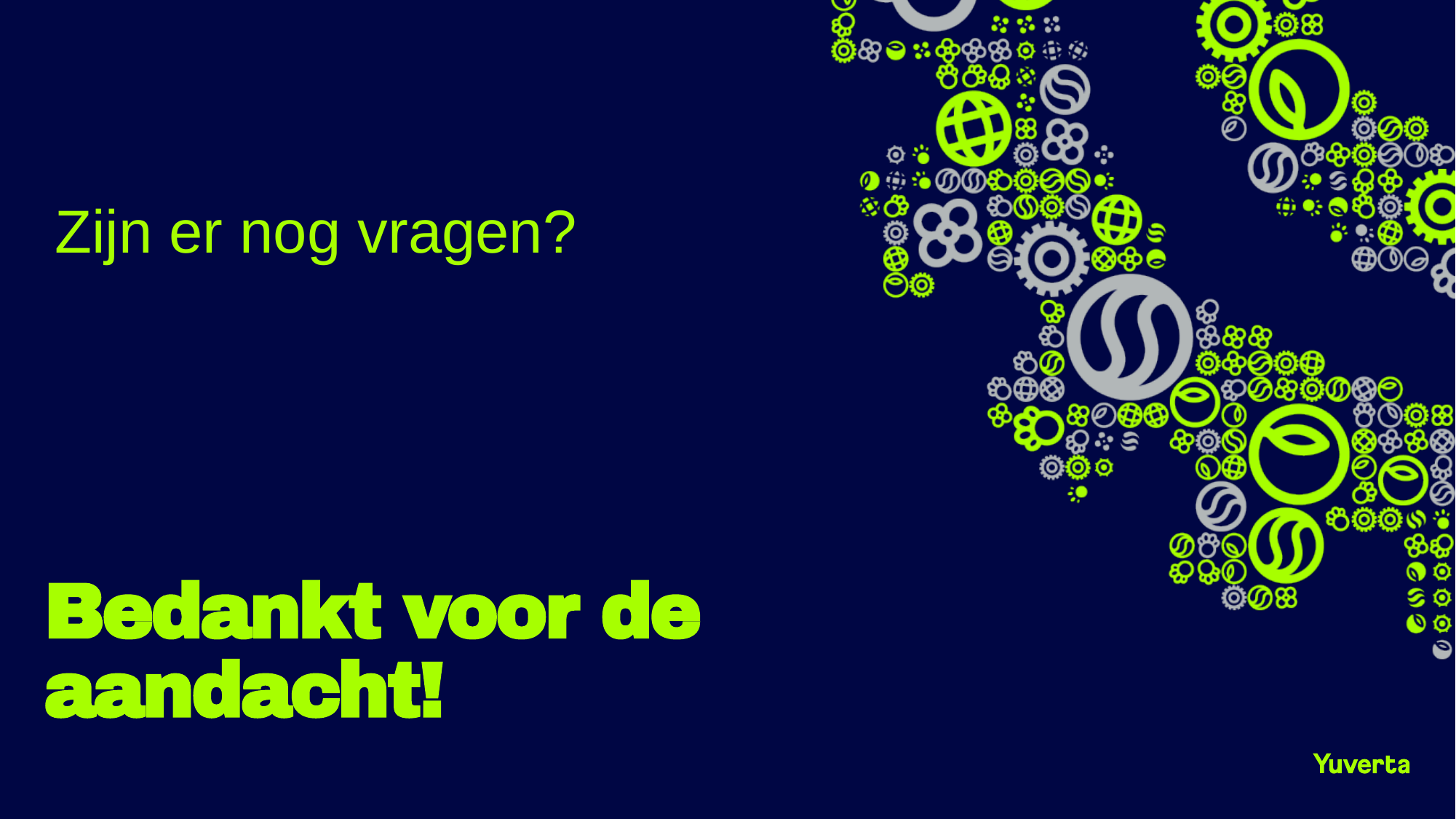

Zijn er nog vragen?
# Bedankt voor de aandacht!
20